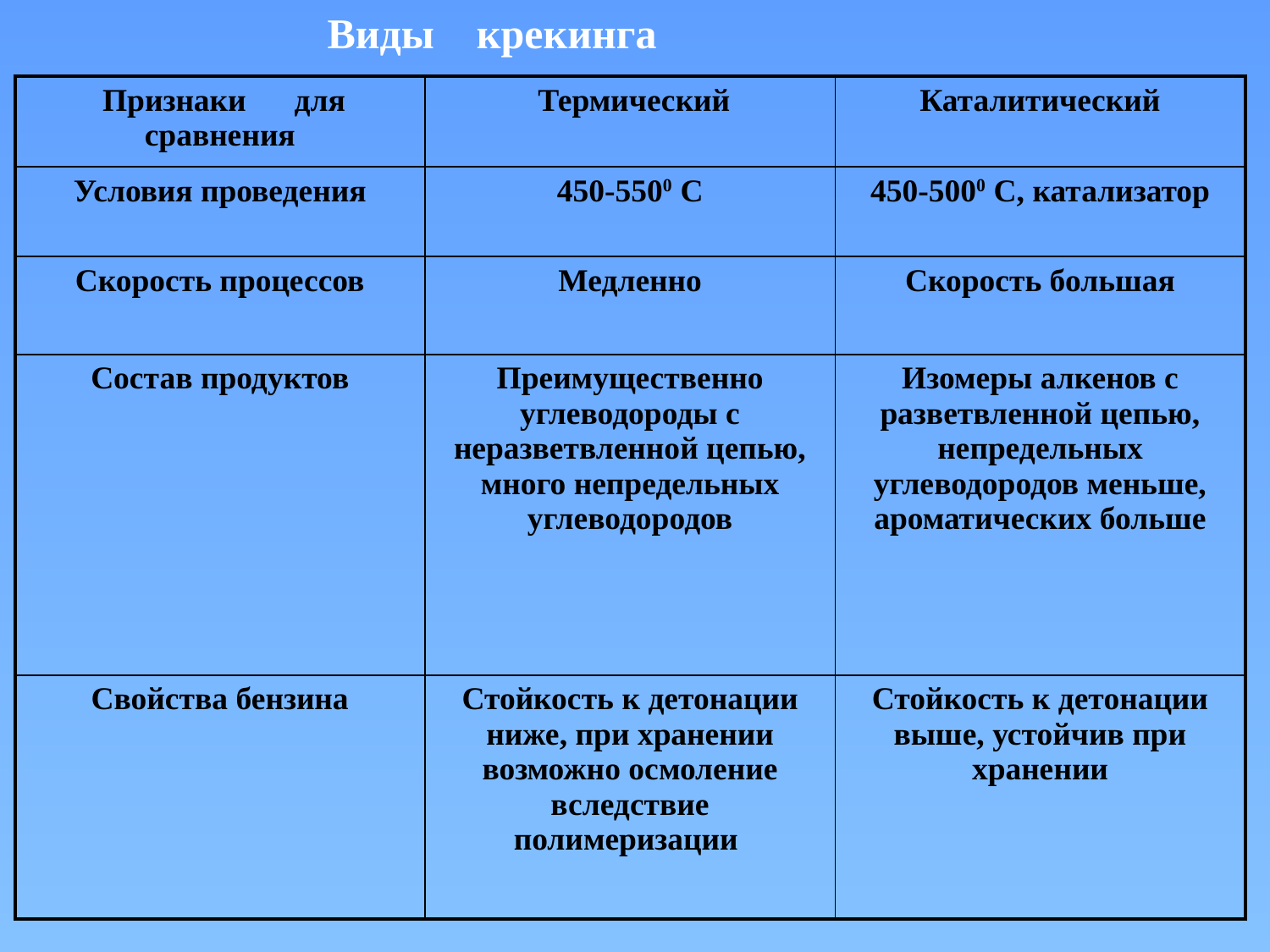

Виды    крекинга
| Признаки для сравнения | Термический | Каталитический |
| --- | --- | --- |
| Условия проведения | 450-5500 С | 450-5000 С, катализатор |
| Скорость процессов | Медленно | Скорость большая |
| Состав продуктов | Преимущественно углеводороды с неразветвленной цепью, много непредельных углеводородов | Изомеры алкенов с разветвленной цепью, непредельных углеводородов меньше, ароматических больше |
| Свойства бензина | Стойкость к детонации ниже, при хранении возможно осмоление вследствие полимеризации | Стойкость к детонации выше, устойчив при хранении |